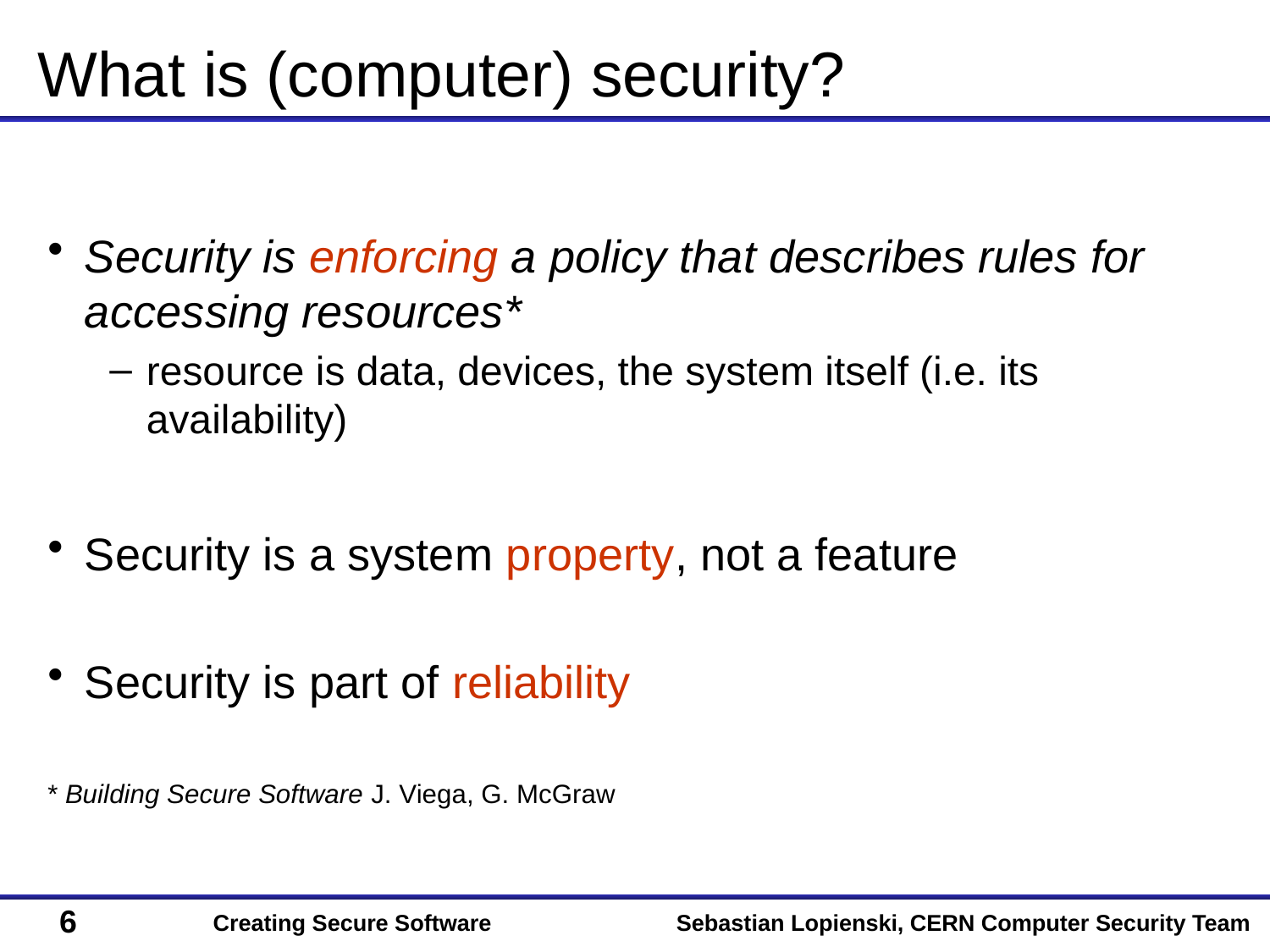

# What is (computer) security?

Security is enforcing a policy that describes rules for accessing resources*
resource is data, devices, the system itself (i.e. its availability)

Security is a system property, not a feature

Security is part of reliability

* Building Secure Software J. Viega, G. McGraw